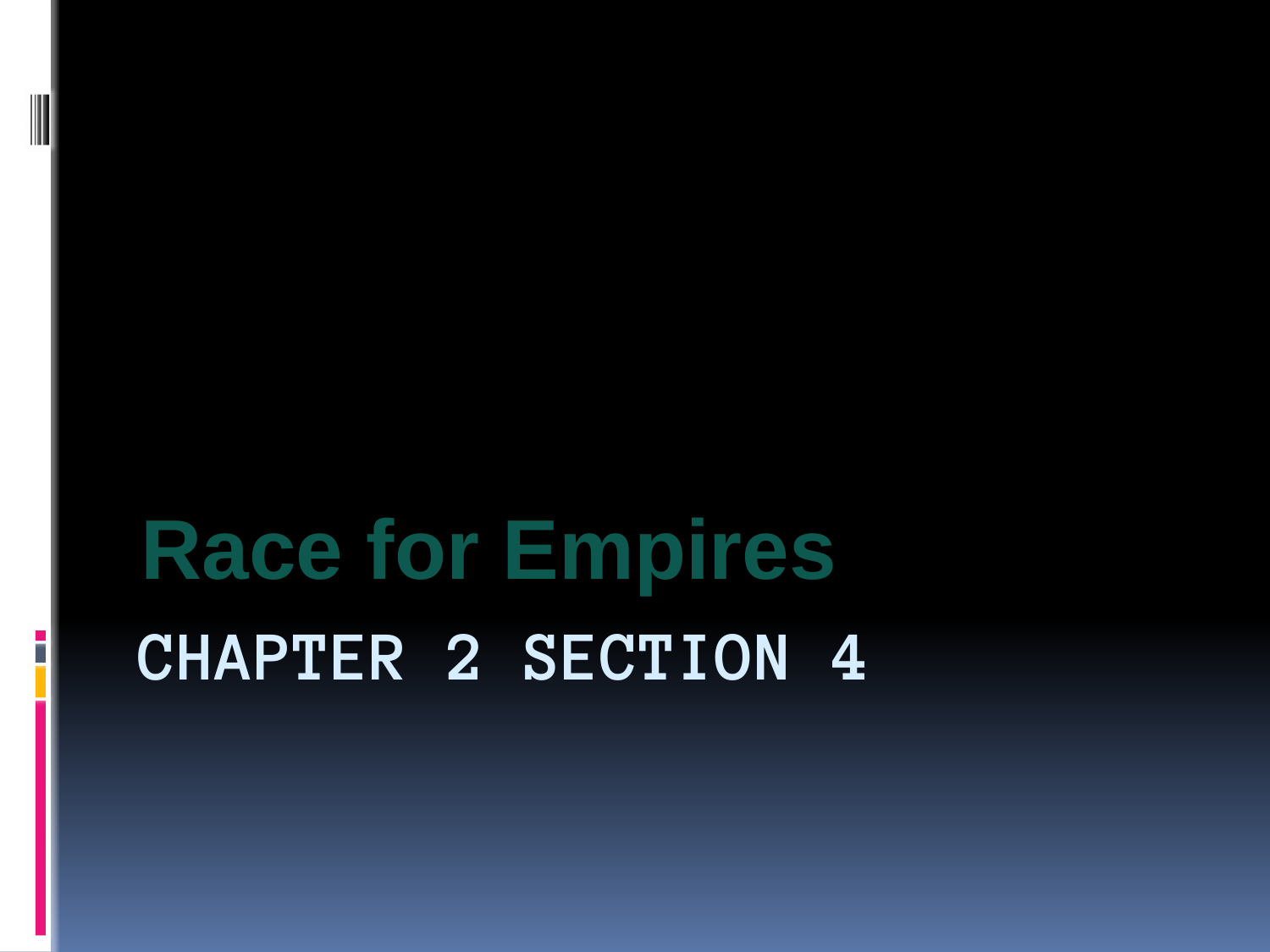

Race for Empires
# Chapter 2 Section 4